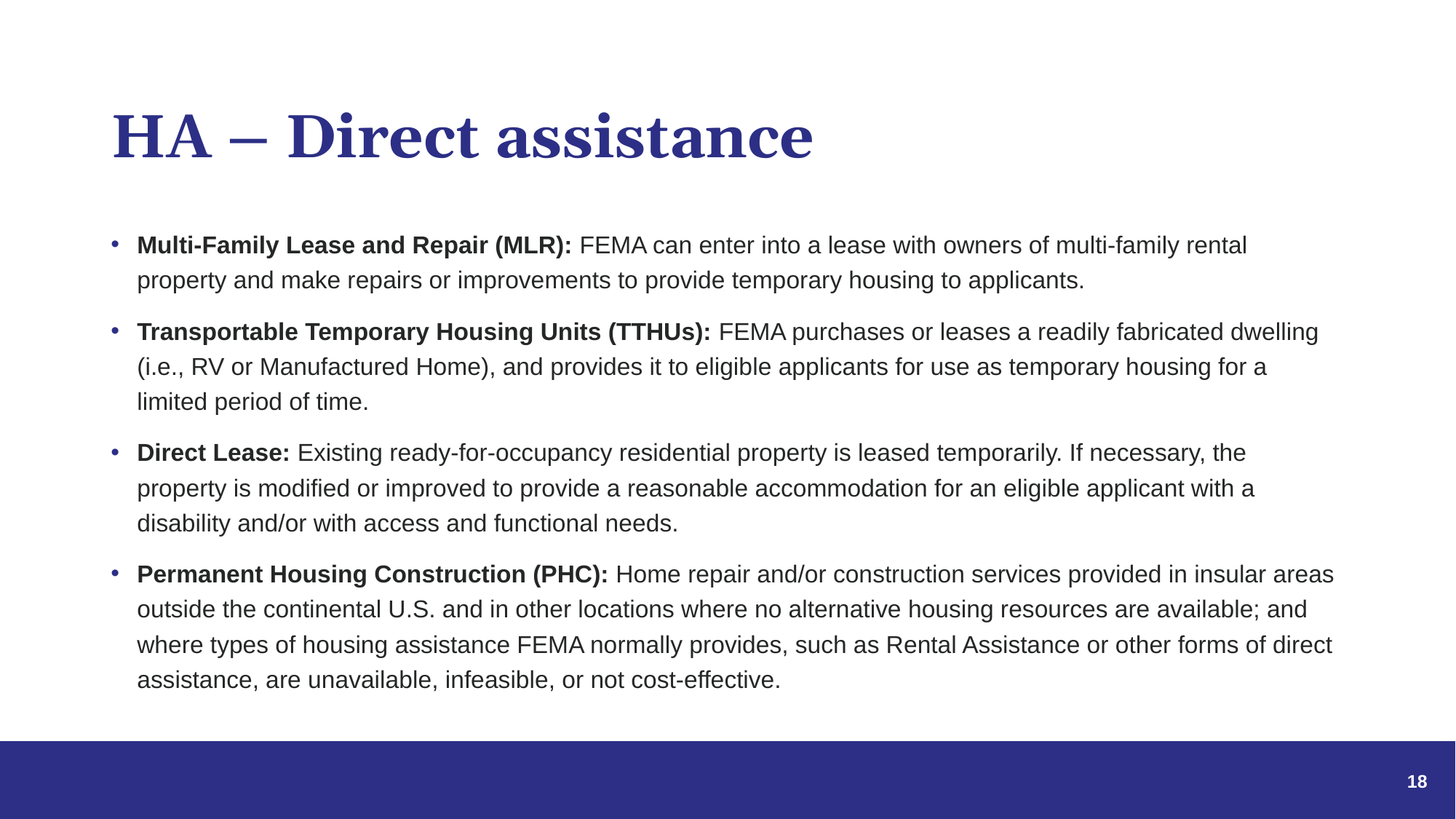

# HA – Direct assistance
Multi-Family Lease and Repair (MLR): FEMA can enter into a lease with owners of multi-family rental property and make repairs or improvements to provide temporary housing to applicants.
Transportable Temporary Housing Units (TTHUs): FEMA purchases or leases a readily fabricated dwelling (i.e., RV or Manufactured Home), and provides it to eligible applicants for use as temporary housing for a limited period of time.
Direct Lease: Existing ready-for-occupancy residential property is leased temporarily. If necessary, the property is modified or improved to provide a reasonable accommodation for an eligible applicant with a disability and/or with access and functional needs.
Permanent Housing Construction (PHC): Home repair and/or construction services provided in insular areas outside the continental U.S. and in other locations where no alternative housing resources are available; and where types of housing assistance FEMA normally provides, such as Rental Assistance or other forms of direct assistance, are unavailable, infeasible, or not cost-effective.

18